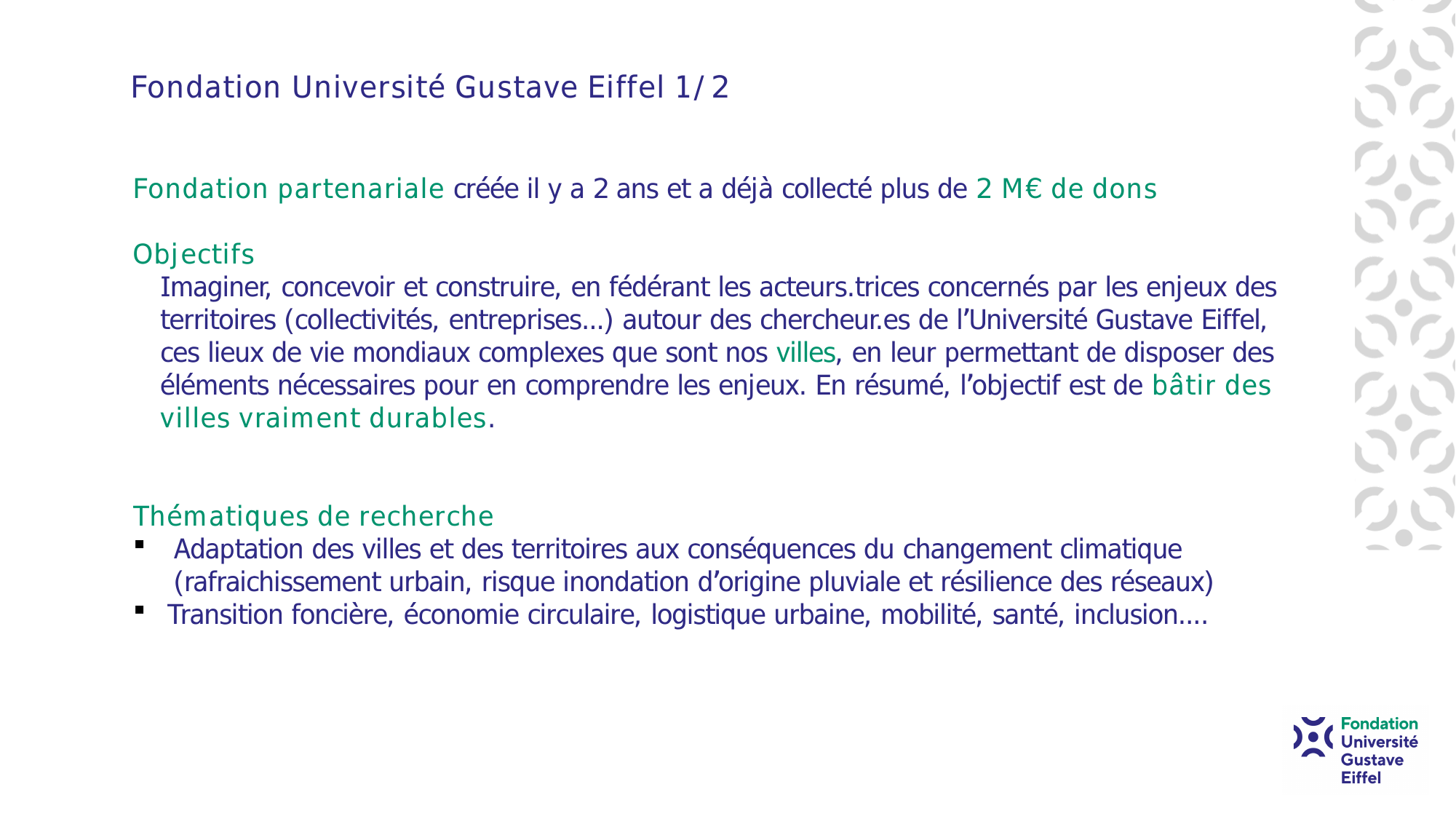

# Fondation Université Gustave Eiffel 1/2
Fondation partenariale créée il y a 2 ans et a déjà collecté plus de 2 M€ de dons

Objectifs
Imaginer, concevoir et construire, en fédérant les acteurs.trices concernés par les enjeux des territoires (collectivités, entreprises…) autour des chercheur.es de l’Université Gustave Eiffel, ces lieux de vie mondiaux complexes que sont nos villes, en leur permettant de disposer des éléments nécessaires pour en comprendre les enjeux. En résumé, l’objectif est de bâtir des villes vraiment durables.

Thématiques de recherche
Adaptation des villes et des territoires aux conséquences du changement climatique (rafraichissement urbain, risque inondation d’origine pluviale et résilience des réseaux)
Transition foncière, économie circulaire, logistique urbaine, mobilité, santé, inclusion….